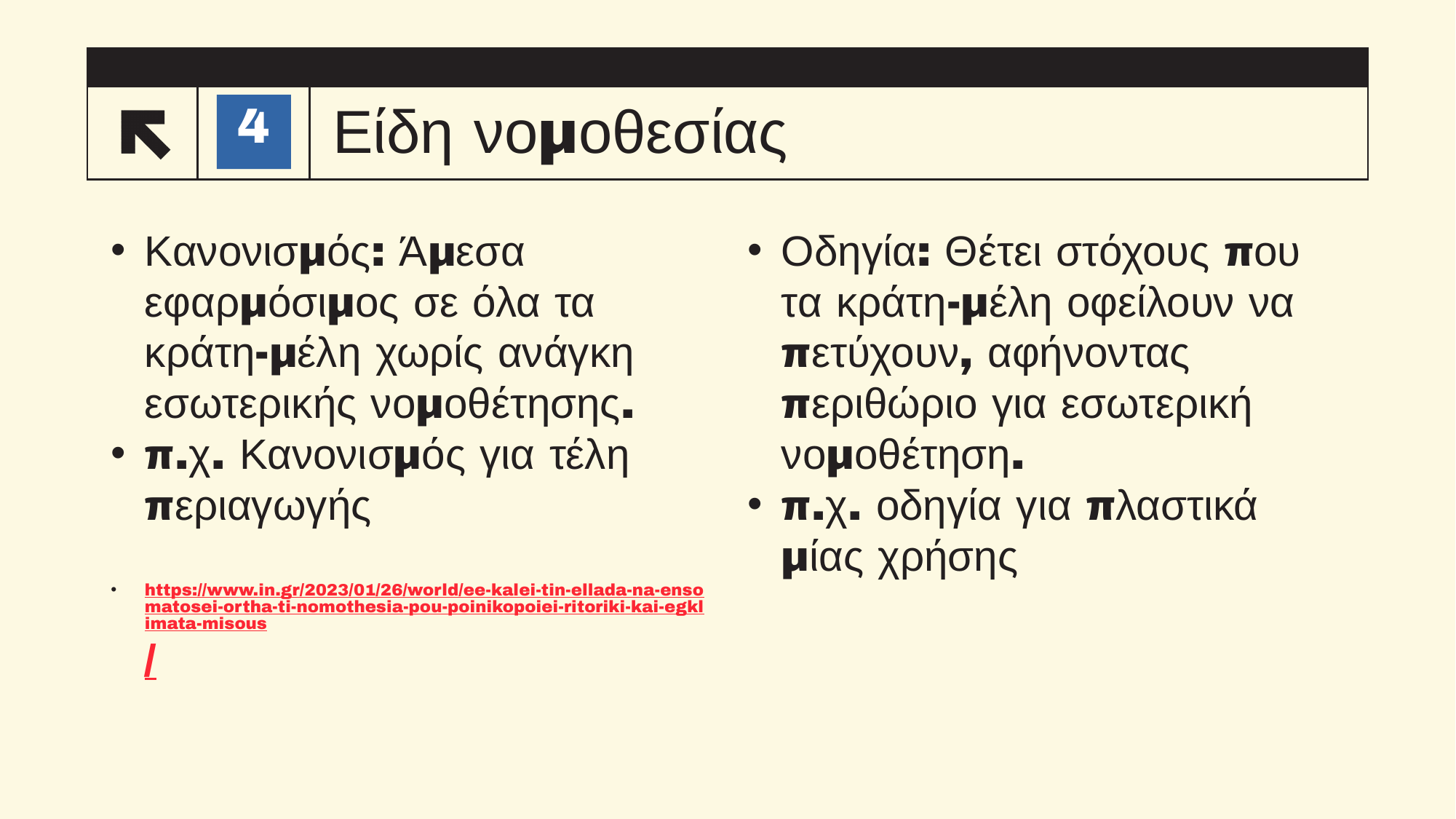

# Είδη νομοθεσίας
4
Κανονισμός: Άμεσα εφαρμόσιμος σε όλα τα κράτη-μέλη χωρίς ανάγκη εσωτερικής νομοθέτησης.
π.χ. Κανονισμός για τέλη περιαγωγής

https://www.in.gr/2023/01/26/world/ee-kalei-tin-ellada-na-ensomatosei-ortha-ti-nomothesia-pou-poinikopoiei-ritoriki-kai-egklimata-misous/

Οδηγία: Θέτει στόχους που τα κράτη-μέλη οφείλουν να πετύχουν, αφήνοντας περιθώριο για εσωτερική νομοθέτηση.
π.χ. οδηγία για πλαστικά μίας χρήσης